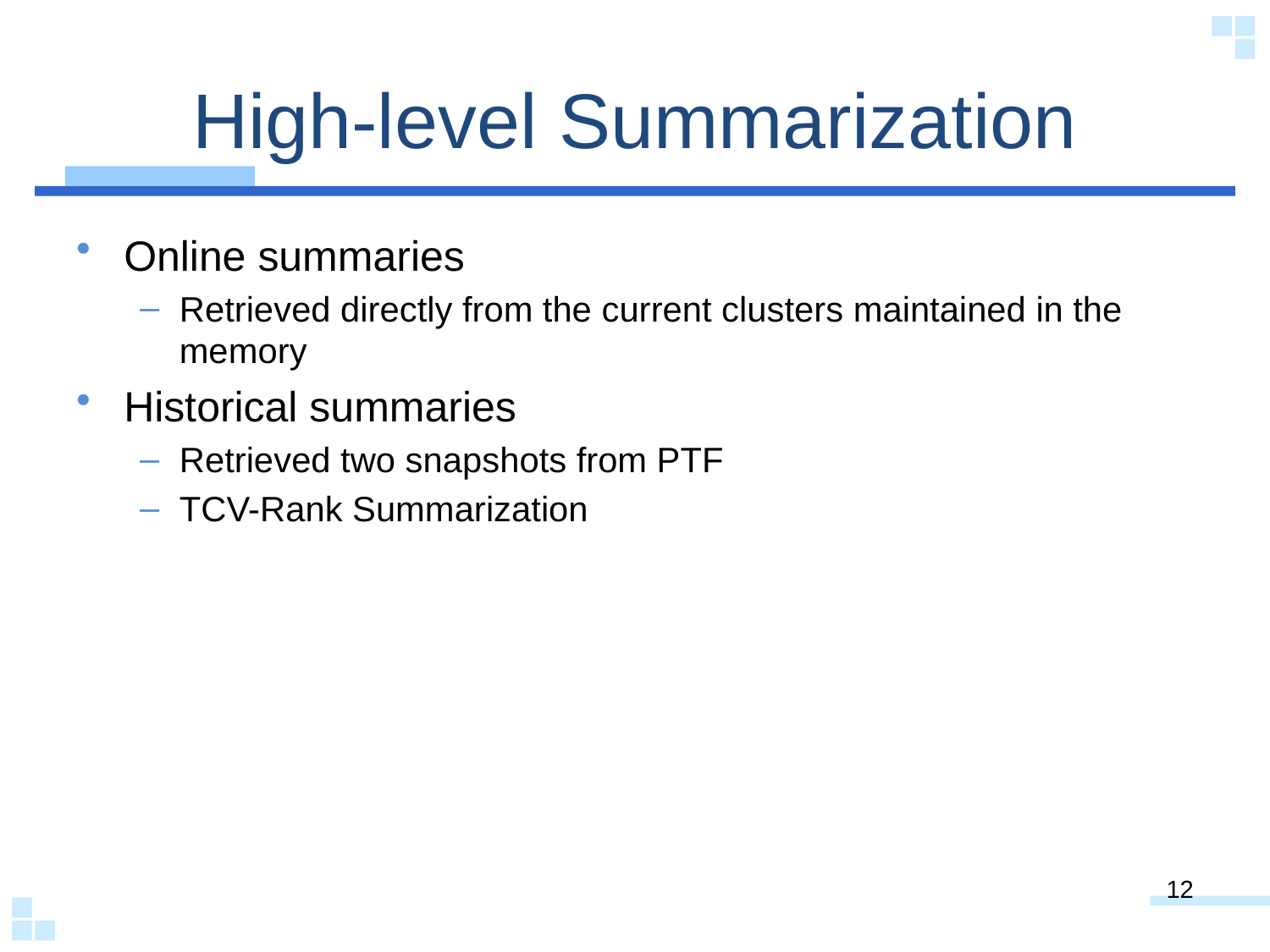

# High-level Summarization
Online summaries
Retrieved directly from the current clusters maintained in the memory
Historical summaries
Retrieved two snapshots from PTF
TCV-Rank Summarization
12